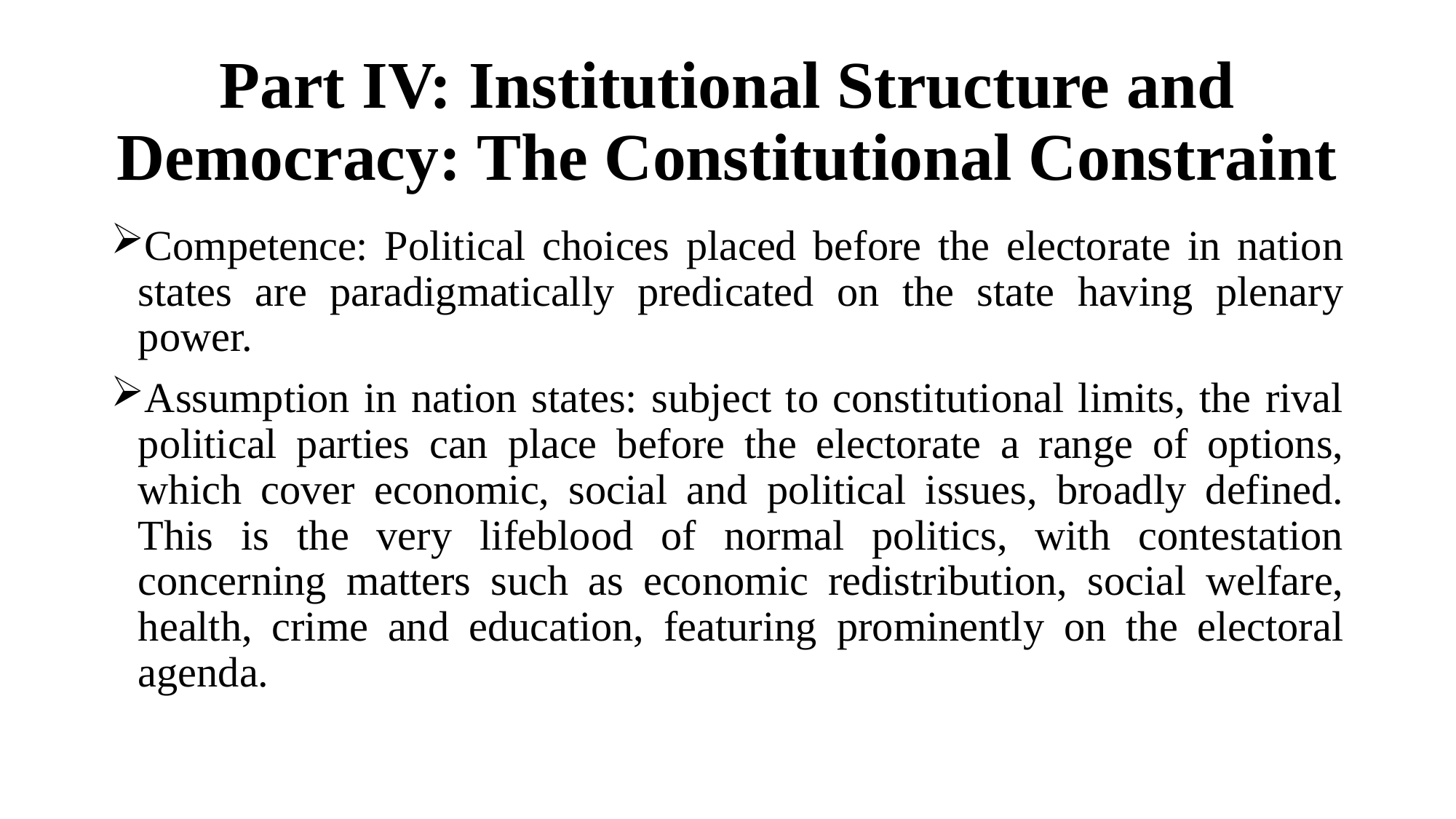

# Part IV: Institutional Structure and Democracy: The Constitutional Constraint
Competence: Political choices placed before the electorate in nation states are paradigmatically predicated on the state having plenary power.
Assumption in nation states: subject to constitutional limits, the rival political parties can place before the electorate a range of options, which cover economic, social and political issues, broadly defined. This is the very lifeblood of normal politics, with contestation concerning matters such as economic redistribution, social welfare, health, crime and education, featuring prominently on the electoral agenda.